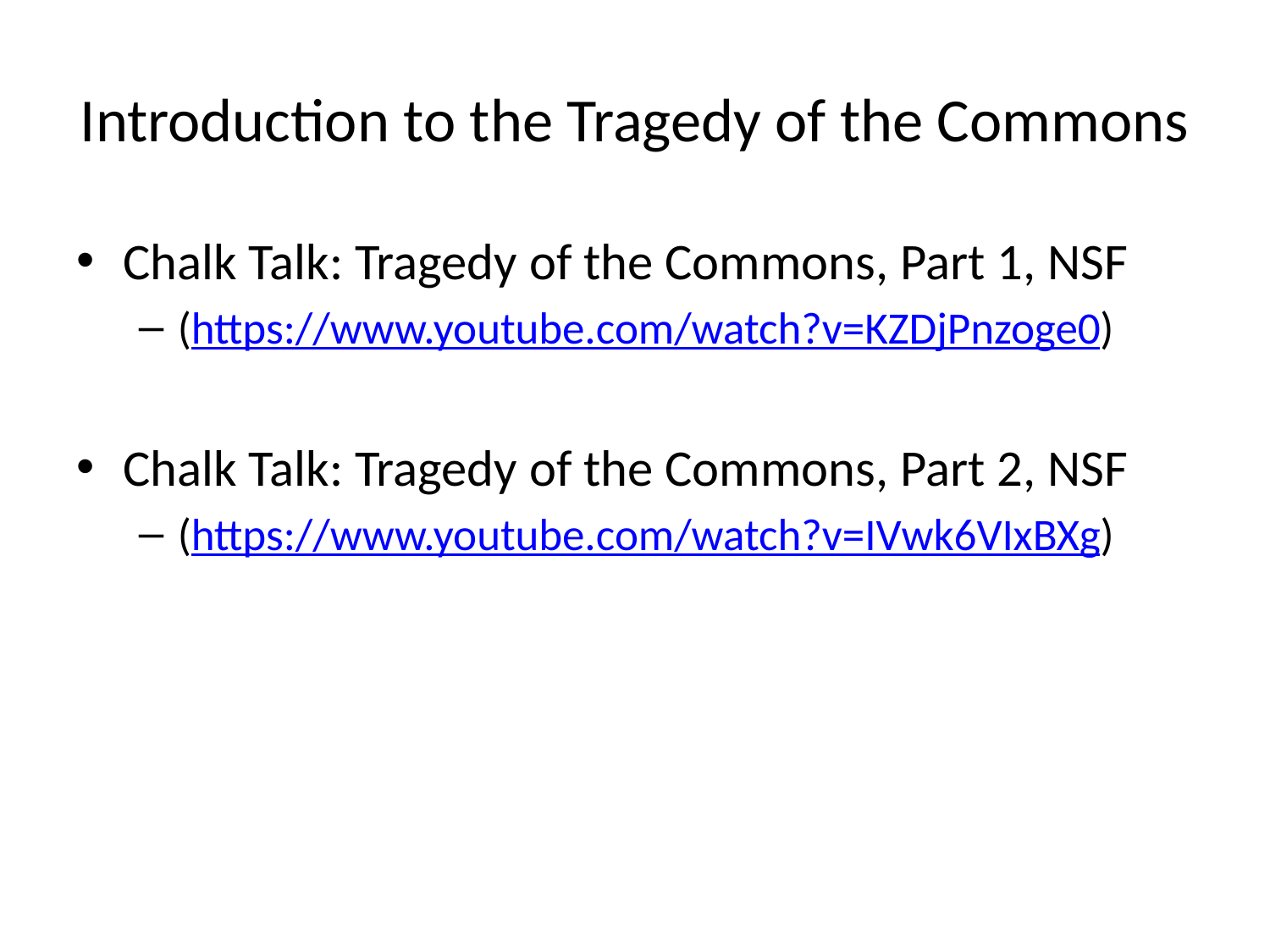

# Introduction to the Tragedy of the Commons
Chalk Talk: Tragedy of the Commons, Part 1, NSF
(https://www.youtube.com/watch?v=KZDjPnzoge0)

Chalk Talk: Tragedy of the Commons, Part 2, NSF
(https://www.youtube.com/watch?v=IVwk6VIxBXg)